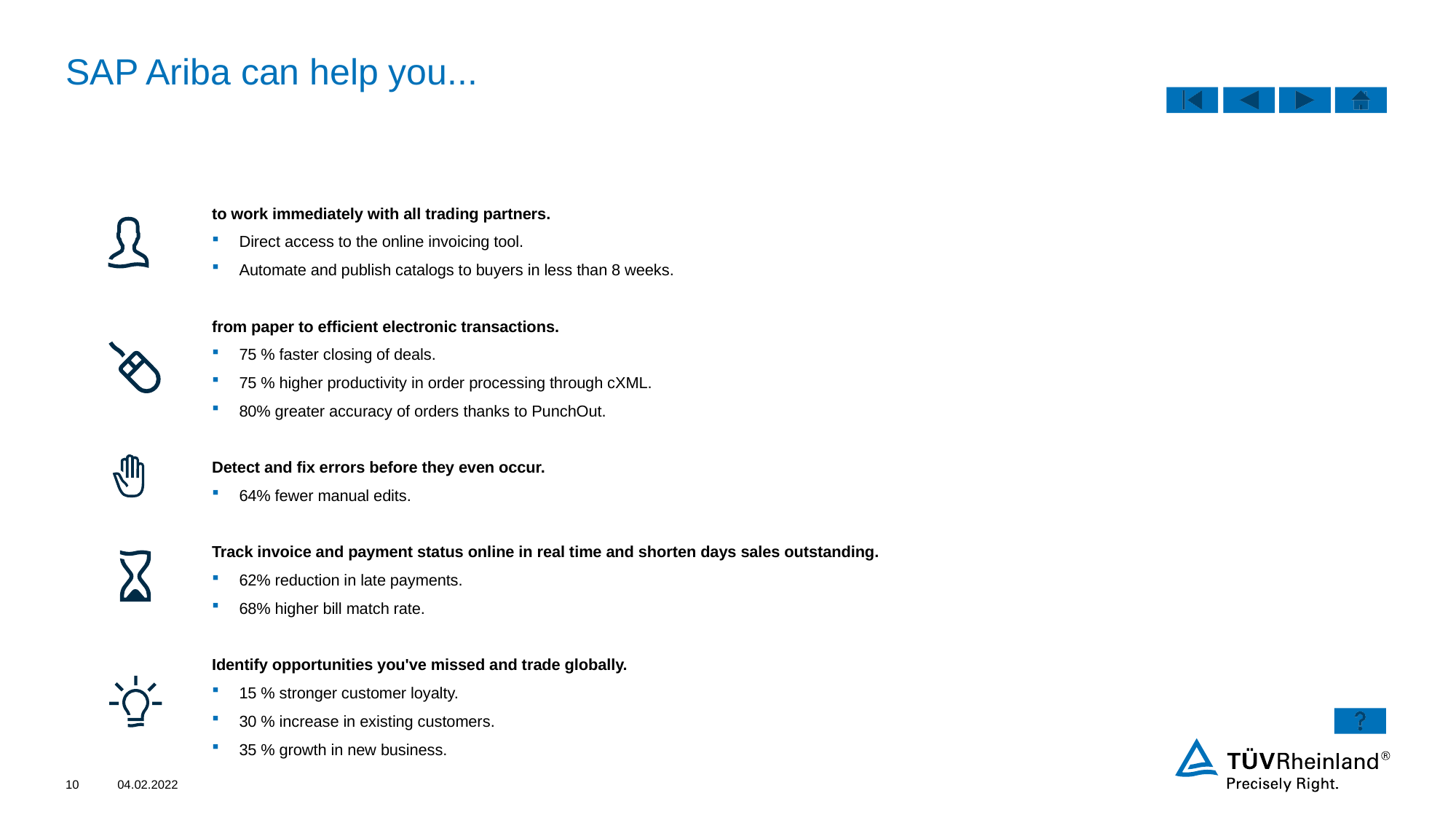

# SAP Ariba can help you...

to work immediately with all trading partners.
Direct access to the online invoicing tool.
Automate and publish catalogs to buyers in less than 8 weeks.

from paper to efficient electronic transactions.
75 % faster closing of deals.
75 % higher productivity in order processing through cXML.
80% greater accuracy of orders thanks to PunchOut.

Detect and fix errors before they even occur.
64% fewer manual edits.

Track invoice and payment status online in real time and shorten days sales outstanding.
62% reduction in late payments.
68% higher bill match rate.

Identify opportunities you've missed and trade globally.
15 % stronger customer loyalty.
30 % increase in existing customers.
35 % growth in new business.

10
04.02.2022